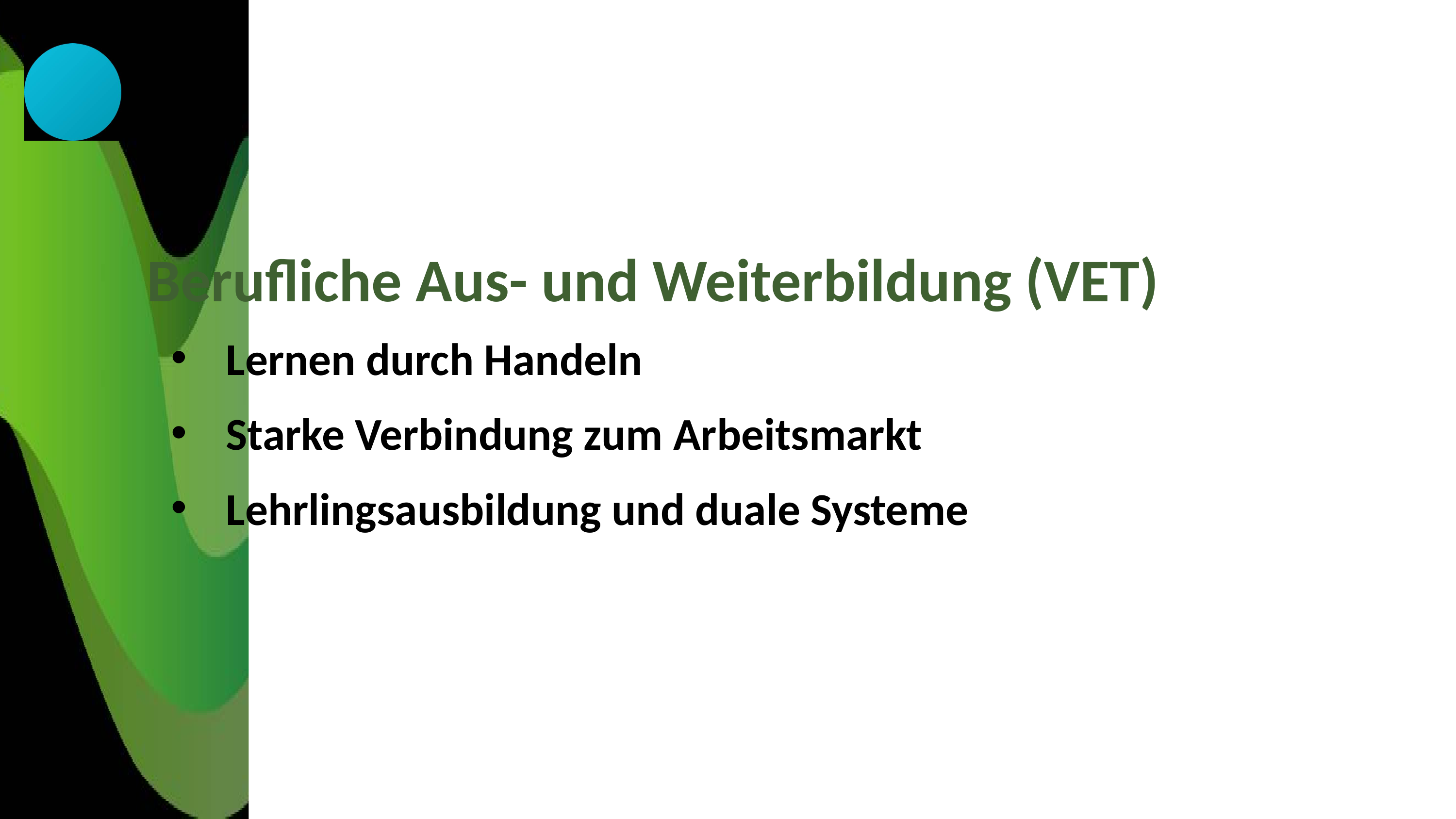

Berufliche Aus- und Weiterbildung (VET)
Lernen durch Handeln
Starke Verbindung zum Arbeitsmarkt
Lehrlingsausbildung und duale Systeme